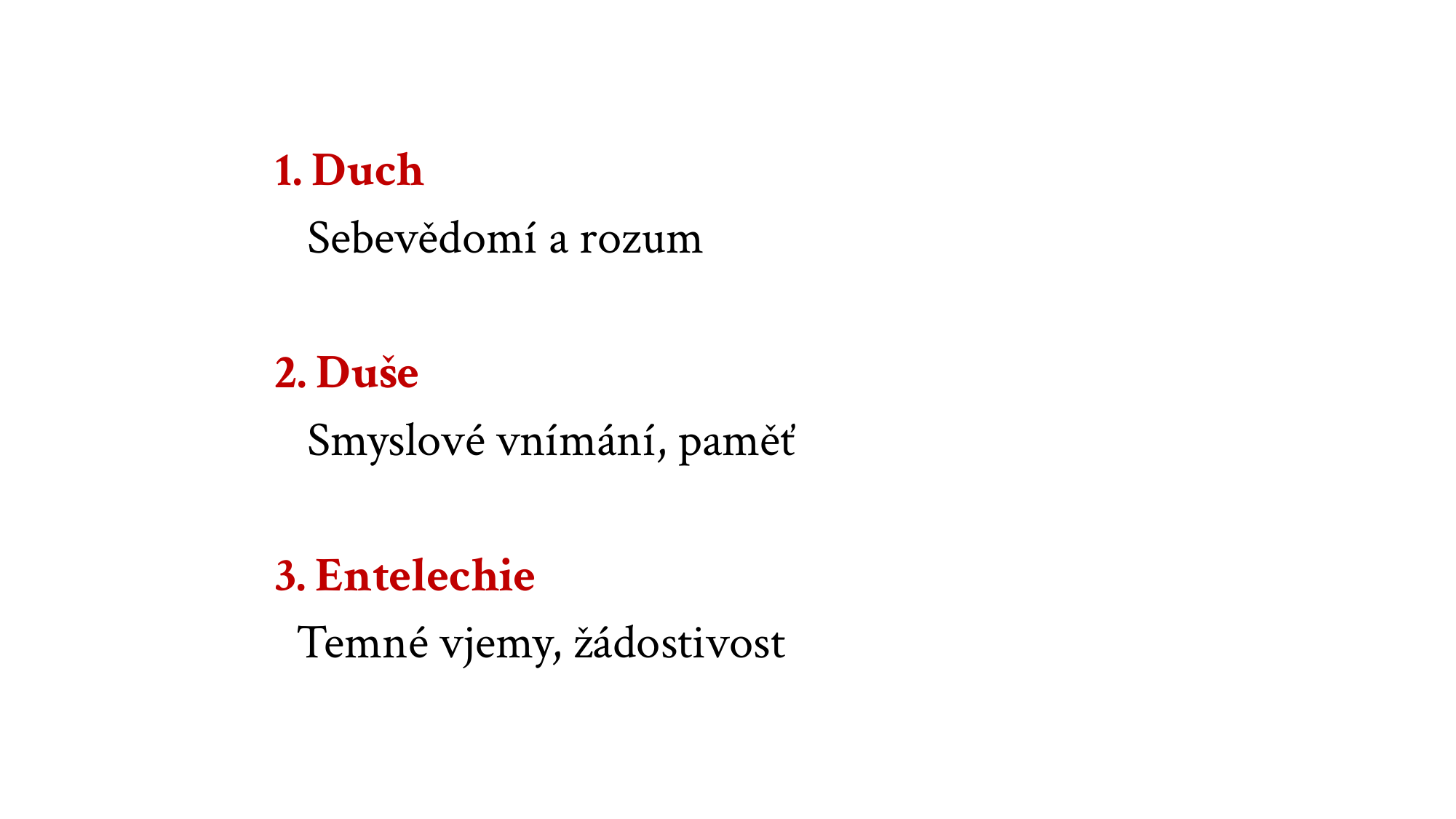

1. Duch
   Sebevědomí a rozum

2. Duše
   Smyslové vnímání, paměť

3. Entelechie
  Temné vjemy, žádostivost